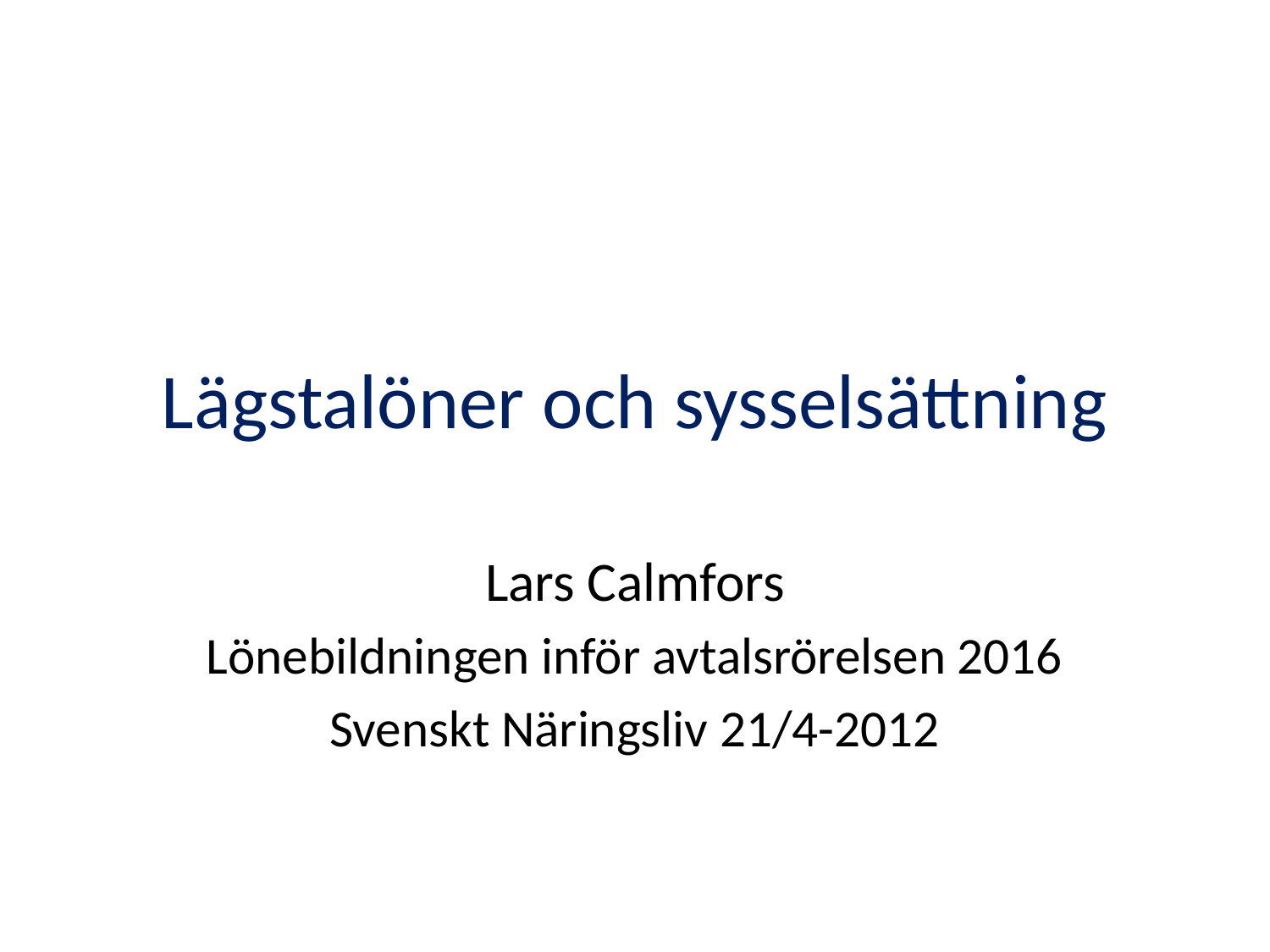

# Lägstalöner och sysselsättning
Lars Calmfors
Lönebildningen inför avtalsrörelsen 2016
Svenskt Näringsliv 21/4-2012